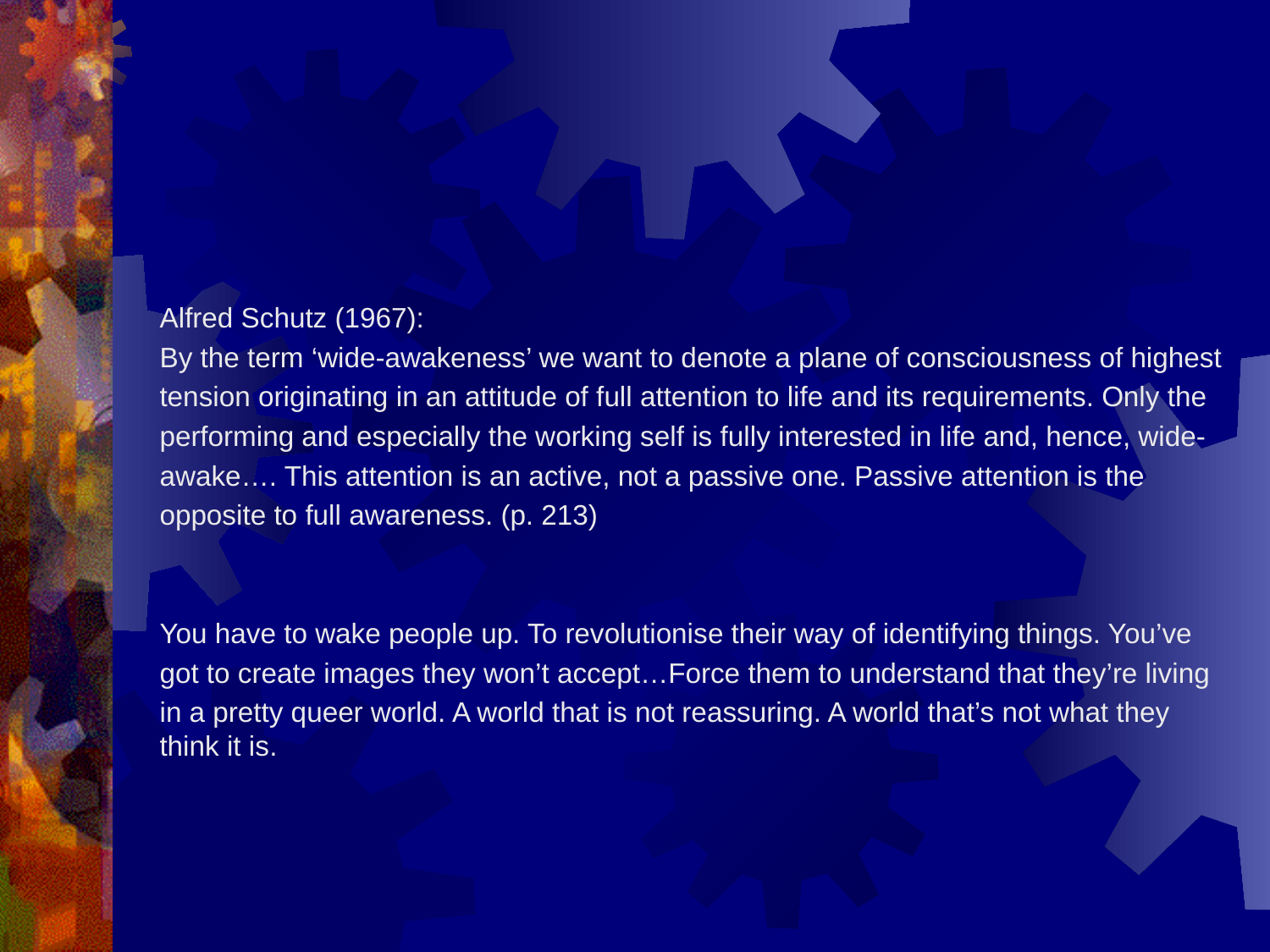

#
Alfred Schutz (1967):
By the term ‘wide-awakeness’ we want to denote a plane of consciousness of highest
tension originating in an attitude of full attention to life and its requirements. Only the
performing and especially the working self is fully interested in life and, hence, wide-
awake…. This attention is an active, not a passive one. Passive attention is the
opposite to full awareness. (p. 213)

You have to wake people up. To revolutionise their way of identifying things. You’ve
got to create images they won’t accept…Force them to understand that they’re living
in a pretty queer world. A world that is not reassuring. A world that’s not what they think it is.